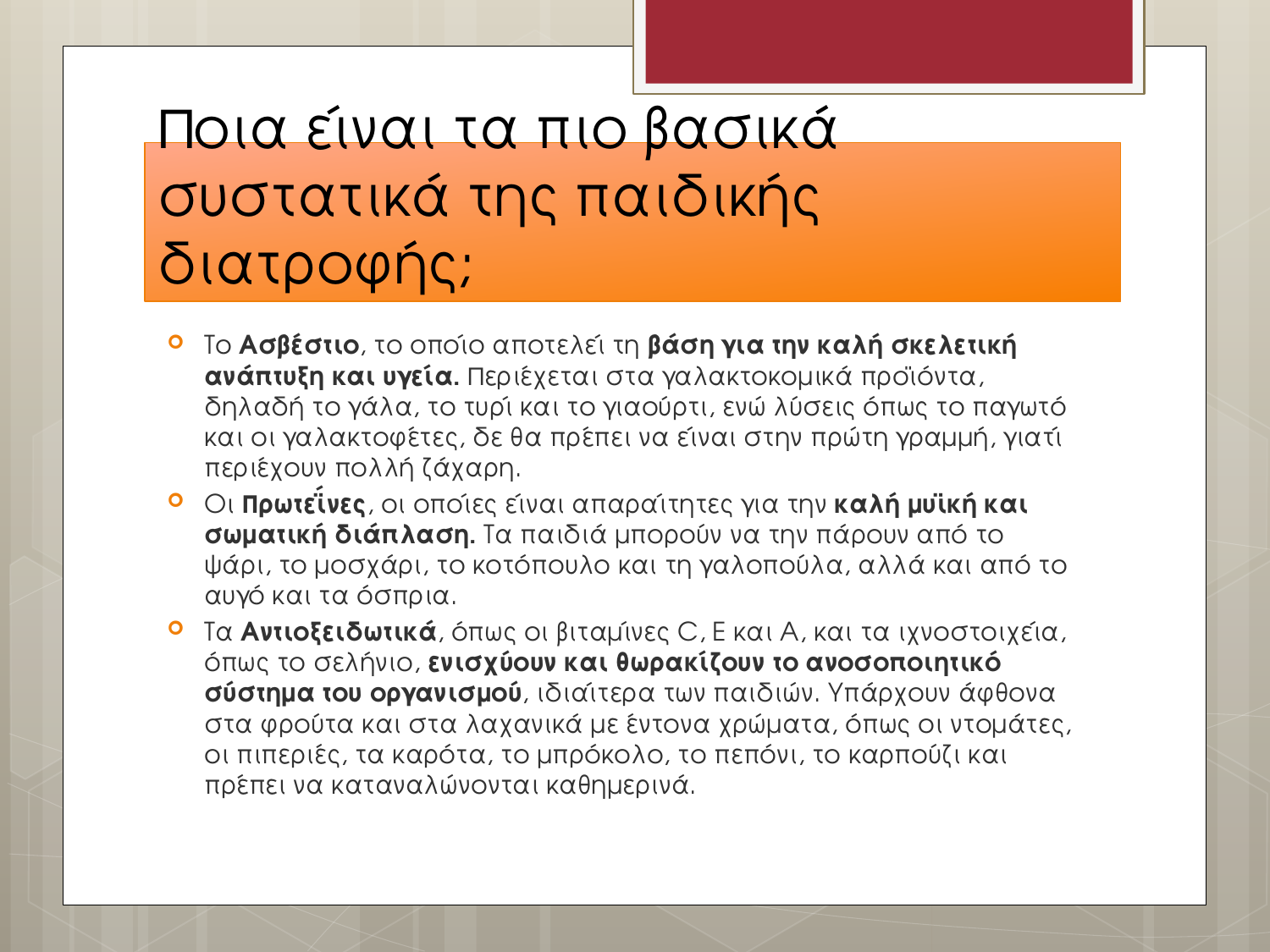

# Ποια είναι τα πιο βασικά συστατικά της παιδικής διατροφής;
Το Ασβέστιο, το οποίο αποτελεί τη βάση για την καλή σκελετική ανάπτυξη και υγεία. Περιέχεται στα γαλακτοκομικά προϊόντα, δηλαδή το γάλα, το τυρί και το γιαούρτι, ενώ λύσεις όπως το παγωτό και οι γαλακτοφέτες, δε θα πρέπει να είναι στην πρώτη γραμμή, γιατί περιέχουν πολλή ζάχαρη.
Οι Πρωτεΐνες, οι οποίες είναι απαραίτητες για την καλή μυϊκή και σωματική διάπλαση. Τα παιδιά μπορούν να την πάρουν από το ψάρι, το μοσχάρι, το κοτόπουλο και τη γαλοπούλα, αλλά και από το αυγό και τα όσπρια.
Τα Αντιοξειδωτικά, όπως οι βιταμίνες C, E και Α, και τα ιχνοστοιχεία, όπως το σελήνιο, ενισχύουν και θωρακίζουν το ανοσοποιητικό σύστημα του οργανισμού, ιδιαίτερα των παιδιών. Υπάρχουν άφθονα στα φρούτα και στα λαχανικά με έντονα χρώματα, όπως οι ντομάτες, οι πιπεριές, τα καρότα, το μπρόκολο, το πεπόνι, το καρπούζι και πρέπει να καταναλώνονται καθημερινά.